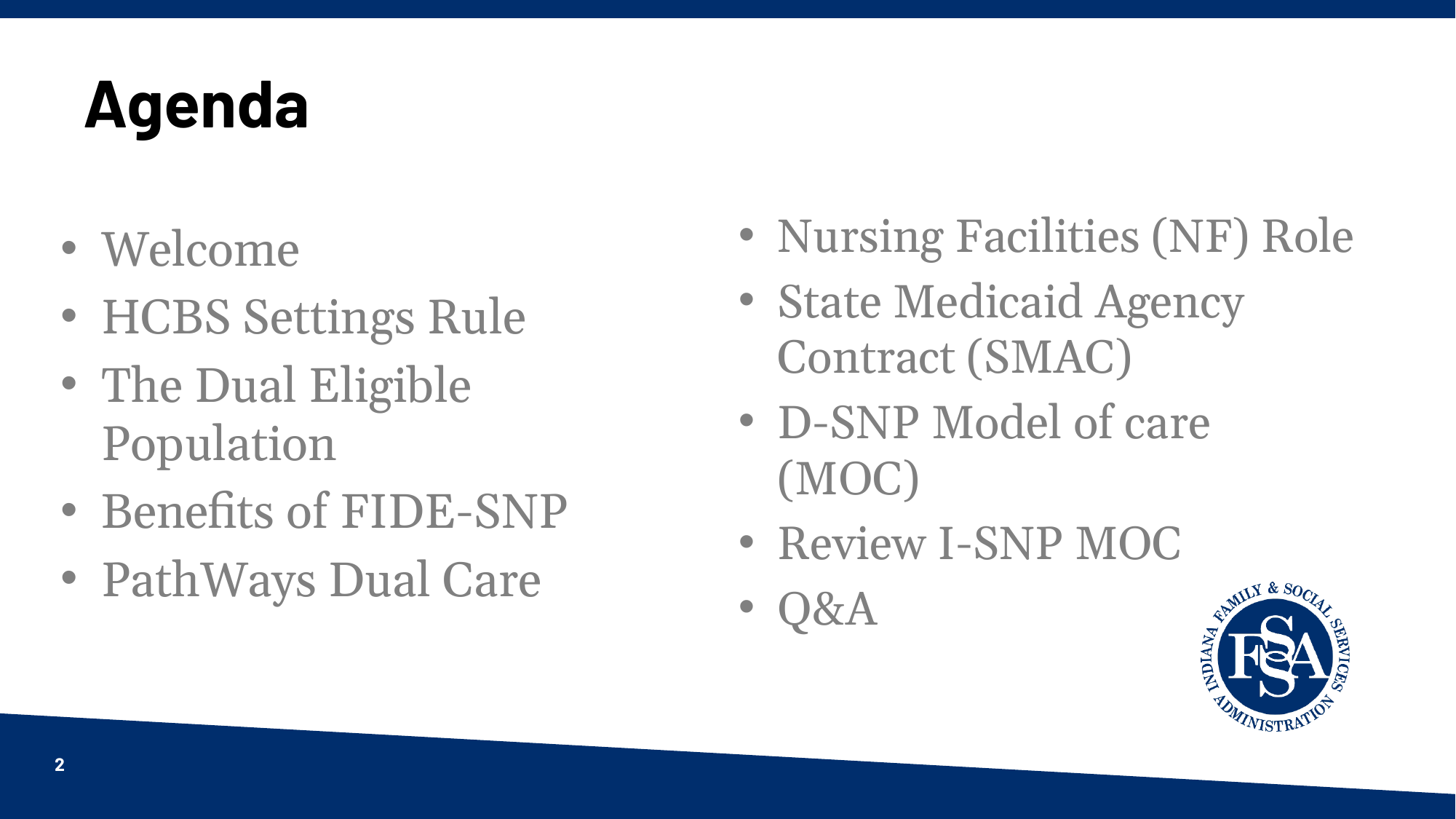

# Agenda
Nursing Facilities (NF) Role
State Medicaid Agency Contract (SMAC)
D-SNP Model of care (MOC)
Review I-SNP MOC
Q&A

Welcome
HCBS Settings Rule
The Dual Eligible Population
Benefits of FIDE-SNP
PathWays Dual Care

2